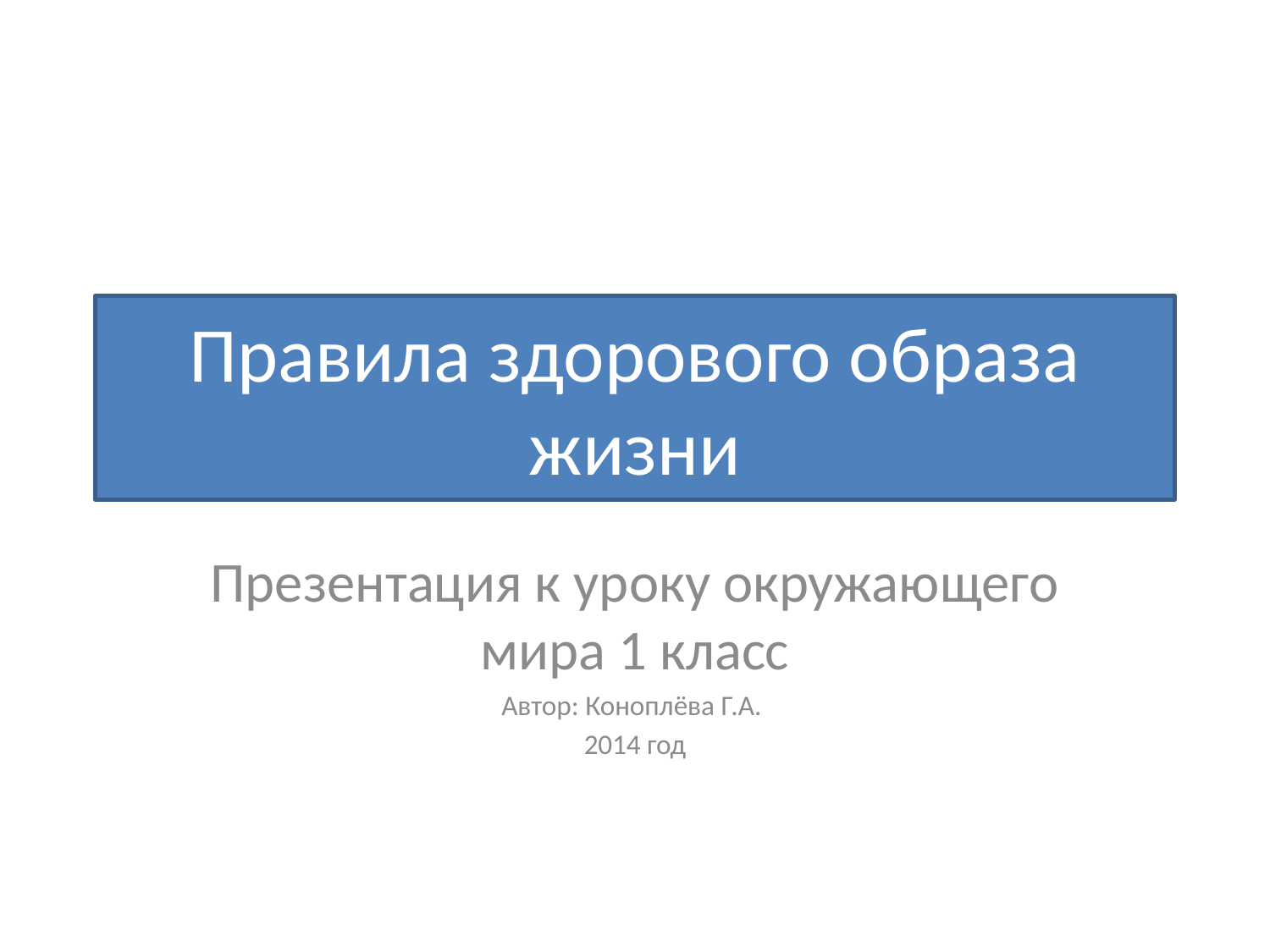

# Правила здорового образа жизни
Презентация к уроку окружающего мира 1 класс
Автор: Коноплёва Г.А.
2014 год